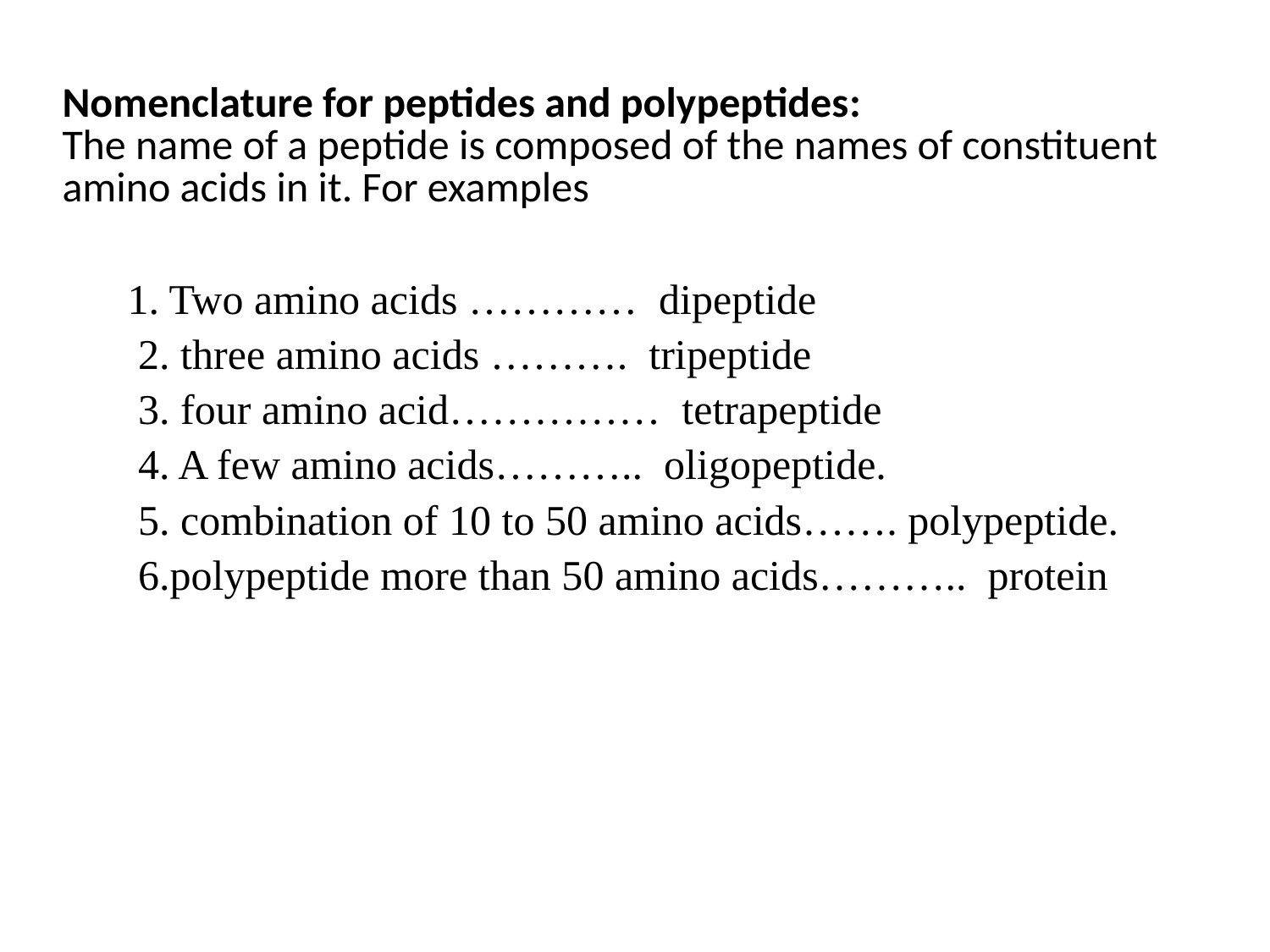

Nomenclature for peptides and polypeptides:
The name of a peptide is composed of the names of constituent amino acids in it. For examples

 1. Two amino acids …………  dipeptide
  2. three amino acids ……….  tripeptide
  3. four amino acid……………  tetrapeptide
  4. A few amino acids………..  oligopeptide.
  5. combination of 10 to 50 amino acids……. polypeptide.
  6.polypeptide more than 50 amino acids………..  protein